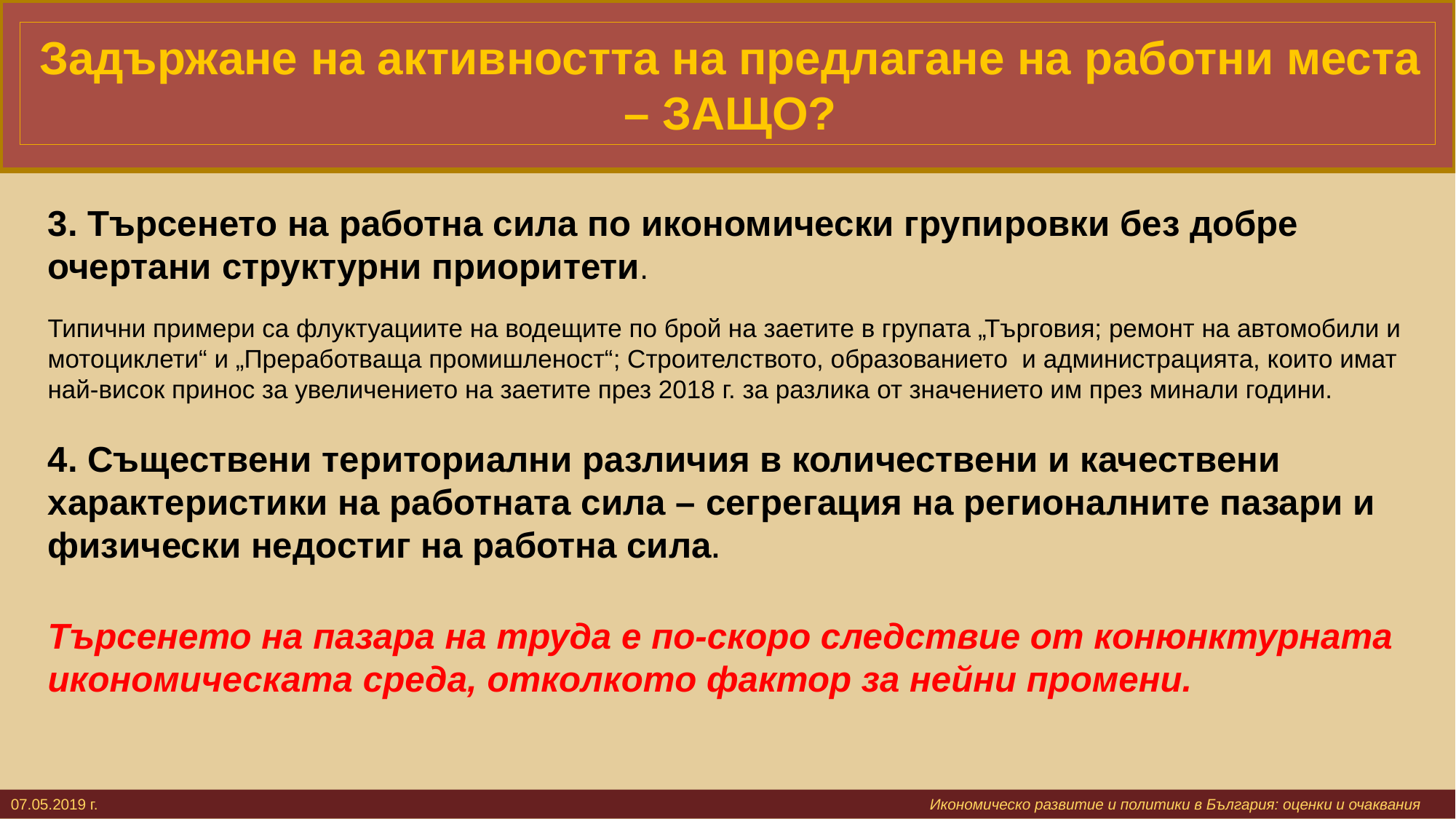

# Задържане на активността на предлагане на работни места – ЗАЩО?
3. Търсенето на работна сила по икономически групировки без добре очертани структурни приоритети.

Типични примери са флуктуациите на водещите по брой на заетите в групата „Търговия; ремонт на автомобили и мотоциклети“ и „Преработваща промишленост“; Строителството, образованието  и администрацията, които имат най-висок принос за увеличението на заетите през 2018 г. за разлика от значението им през минали години.

4. Съществени териториални различия в количествени и качествени характеристики на работната сила – сегрегация на регионалните пазари и физически недостиг на работна сила.

Търсенето на пазара на труда е по-скоро следствие от конюнктурната икономическата среда, отколкото фактор за нейни промени.

07.05.2019 г. 			             					           Икономическо развитие и политики в България: оценки и очаквания